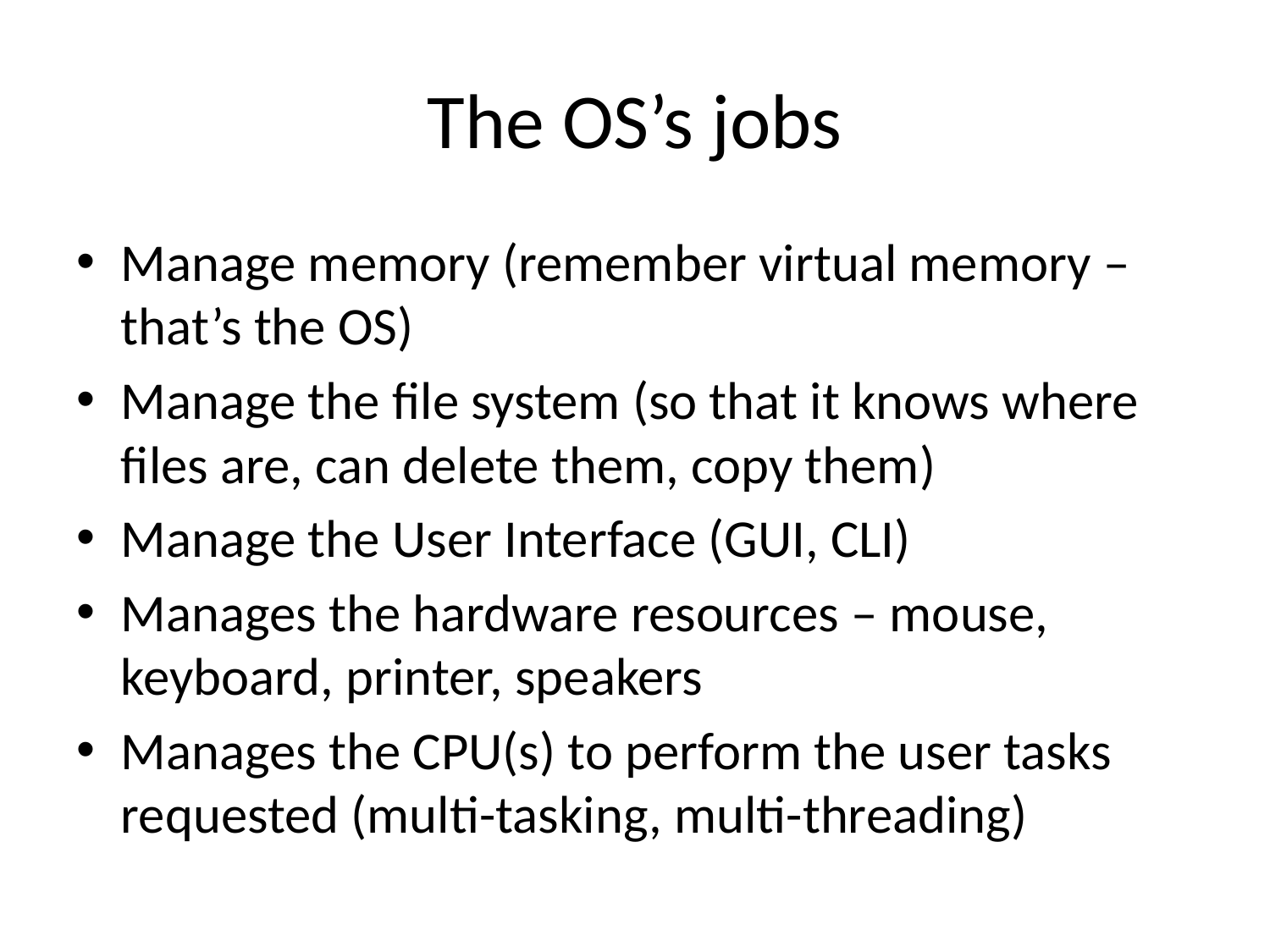

# The OS’s jobs
Manage memory (remember virtual memory – that’s the OS)
Manage the file system (so that it knows where files are, can delete them, copy them)
Manage the User Interface (GUI, CLI)
Manages the hardware resources – mouse, keyboard, printer, speakers
Manages the CPU(s) to perform the user tasks requested (multi-tasking, multi-threading)